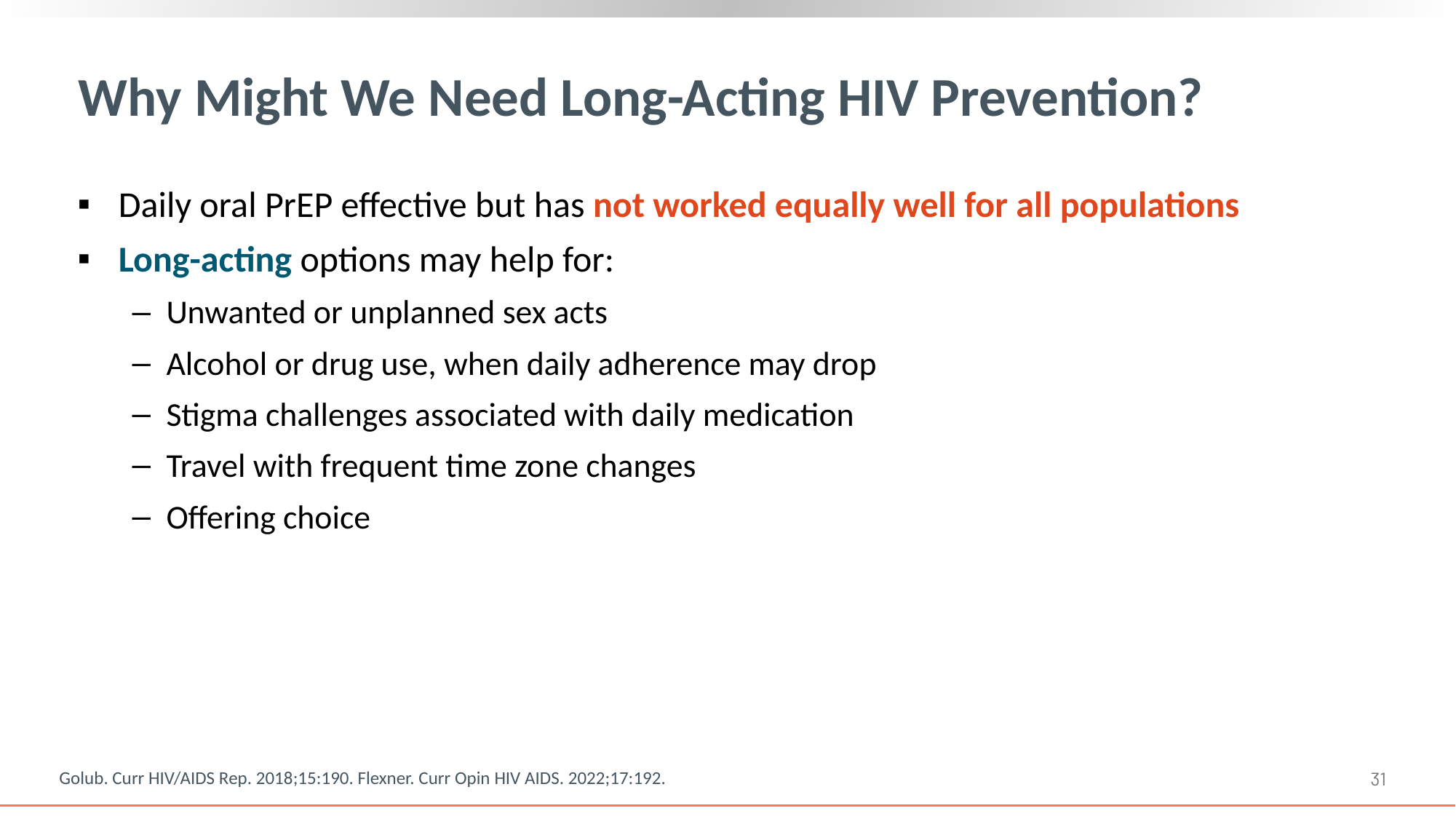

# Why Might We Need Long-Acting HIV Prevention?
Daily oral PrEP effective but has not worked equally well for all populations
Long-acting options may help for:
Unwanted or unplanned sex acts
Alcohol or drug use, when daily adherence may drop
Stigma challenges associated with daily medication
Travel with frequent time zone changes
Offering choice
31
Golub. Curr HIV/AIDS Rep. 2018;15:190. Flexner. Curr Opin HIV AIDS. 2022;17:192.